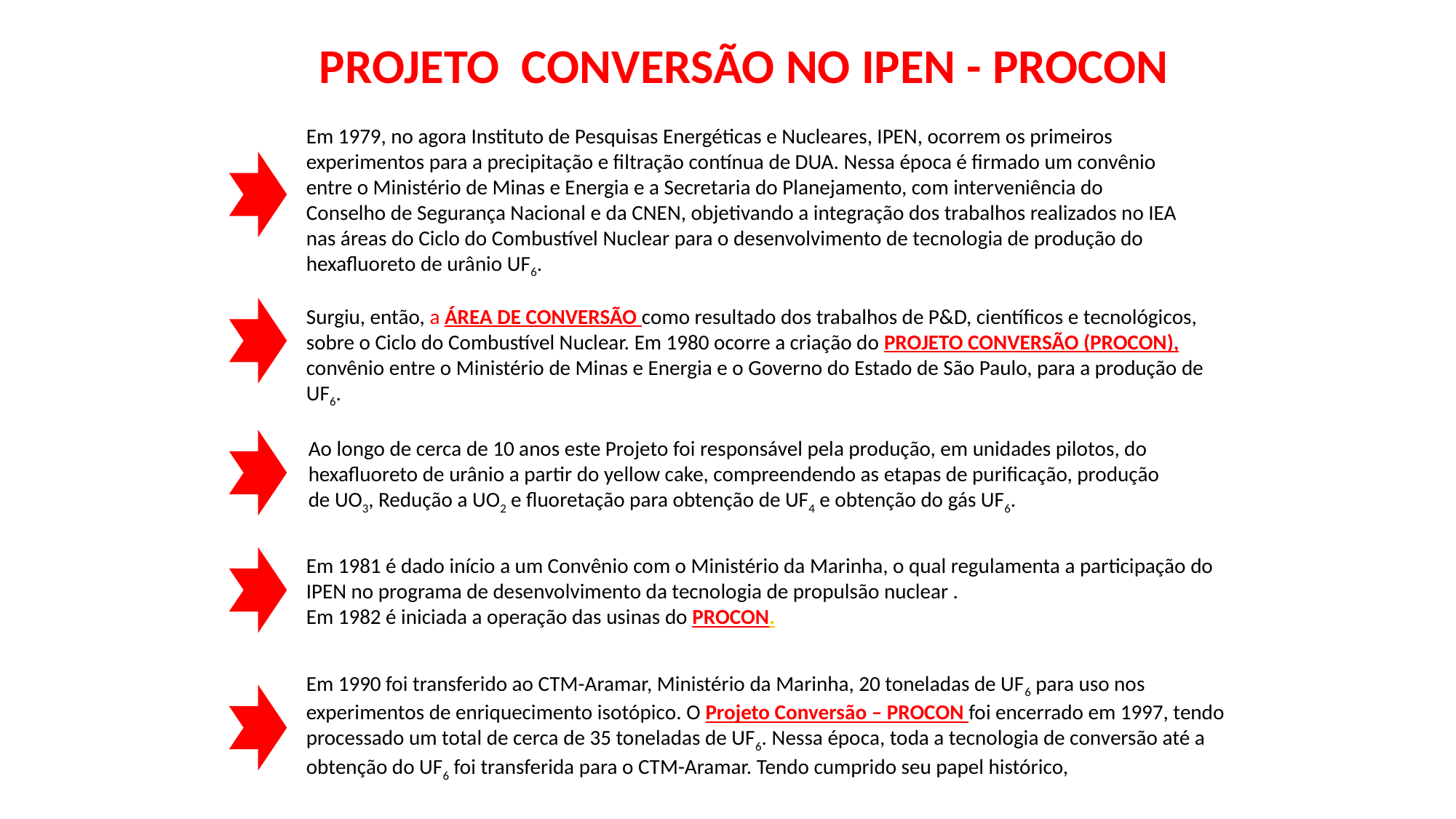

PROJETO  CONVERSÃO NO IPEN - PROCON
Em 1979, no agora Instituto de Pesquisas Energéticas e Nucleares, IPEN, ocorrem os primeiros experimentos para a precipitação e filtração contínua de DUA. Nessa época é firmado um convênio entre o Ministério de Minas e Energia e a Secretaria do Planejamento, com interveniência do Conselho de Segurança Nacional e da CNEN, objetivando a integração dos trabalhos realizados no IEA nas áreas do Ciclo do Combustível Nuclear para o desenvolvimento de tecnologia de produção do hexafluoreto de urânio UF6.

Surgiu, então, a ÁREA DE CONVERSÃO como resultado dos trabalhos de P&D, científicos e tecnológicos, sobre o Ciclo do Combustível Nuclear. Em 1980 ocorre a criação do PROJETO CONVERSÃO (PROCON), convênio entre o Ministério de Minas e Energia e o Governo do Estado de São Paulo, para a produção de UF6.

Ao longo de cerca de 10 anos este Projeto foi responsável pela produção, em unidades pilotos, do hexafluoreto de urânio a partir do yellow cake, compreendendo as etapas de purificação, produção de UO3, Redução a UO2 e fluoretação para obtenção de UF4 e obtenção do gás UF6.

Em 1981 é dado início a um Convênio com o Ministério da Marinha, o qual regulamenta a participação do IPEN no programa de desenvolvimento da tecnologia de propulsão nuclear .
Em 1982 é iniciada a operação das usinas do PROCON.
Em 1990 foi transferido ao CTM-Aramar, Ministério da Marinha, 20 toneladas de UF6 para uso nos experimentos de enriquecimento isotópico. O Projeto Conversão – PROCON foi encerrado em 1997, tendo processado um total de cerca de 35 toneladas de UF6. Nessa época, toda a tecnologia de conversão até a obtenção do UF6 foi transferida para o CTM-Aramar. Tendo cumprido seu papel histórico,